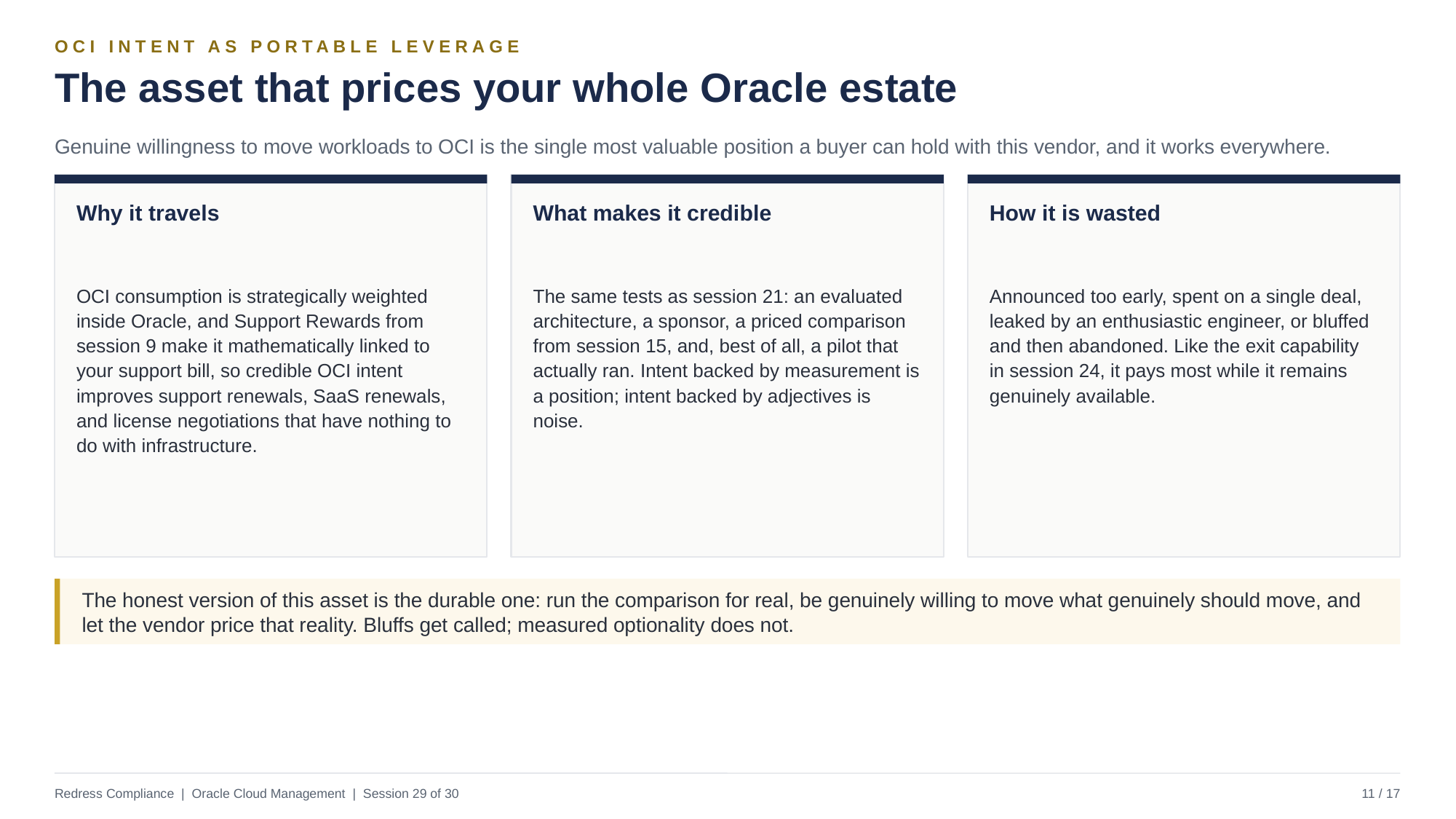

OCI INTENT AS PORTABLE LEVERAGE
The asset that prices your whole Oracle estate
Genuine willingness to move workloads to OCI is the single most valuable position a buyer can hold with this vendor, and it works everywhere.

Why it travels
What makes it credible
How it is wasted
OCI consumption is strategically weighted inside Oracle, and Support Rewards from session 9 make it mathematically linked to your support bill, so credible OCI intent improves support renewals, SaaS renewals, and license negotiations that have nothing to do with infrastructure.
The same tests as session 21: an evaluated architecture, a sponsor, a priced comparison from session 15, and, best of all, a pilot that actually ran. Intent backed by measurement is a position; intent backed by adjectives is noise.
Announced too early, spent on a single deal, leaked by an enthusiastic engineer, or bluffed and then abandoned. Like the exit capability in session 24, it pays most while it remains genuinely available.

The honest version of this asset is the durable one: run the comparison for real, be genuinely willing to move what genuinely should move, and let the vendor price that reality. Bluffs get called; measured optionality does not.

Redress Compliance  |  Oracle Cloud Management  |  Session 29 of 30
11 / 17